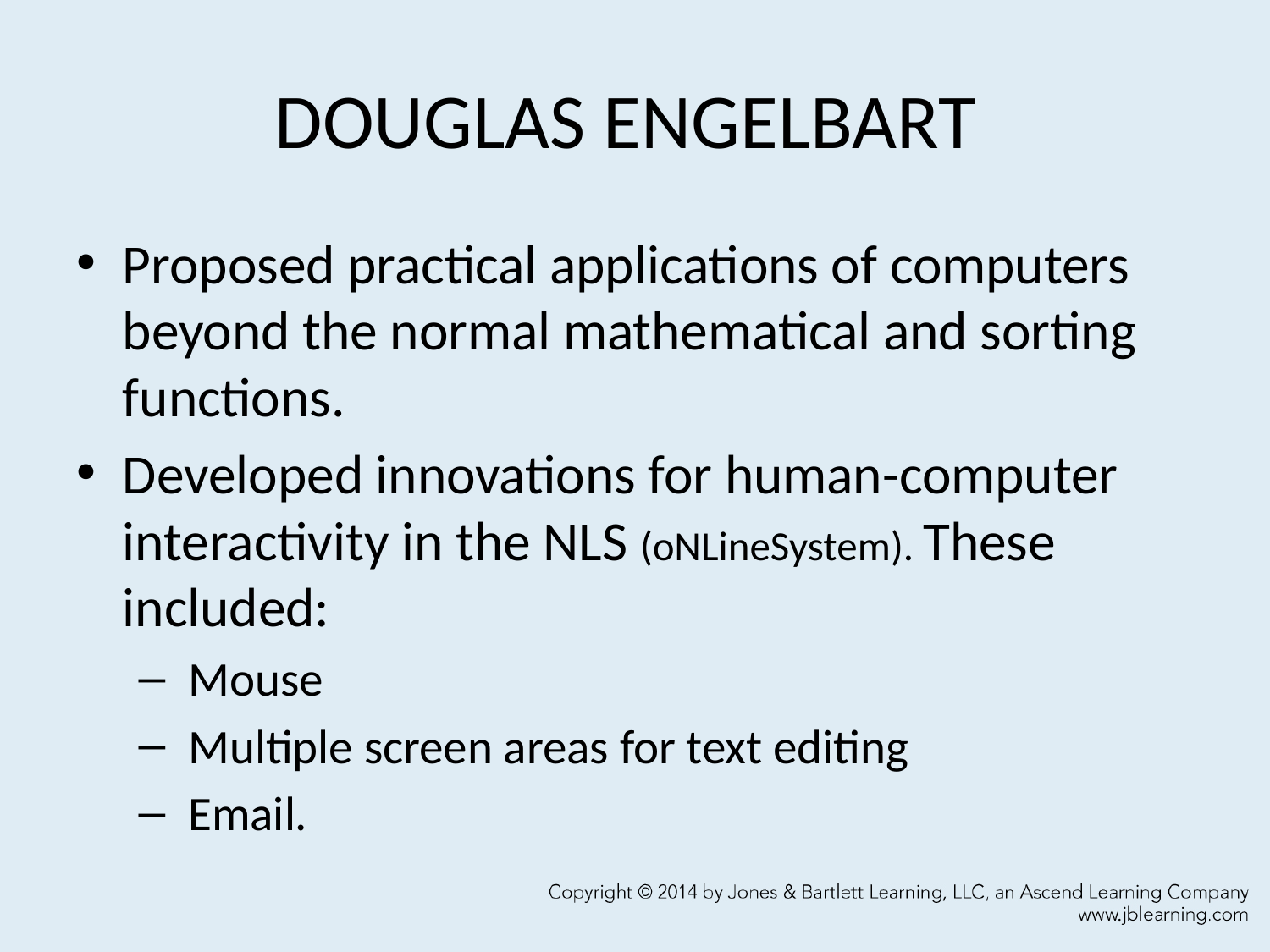

# DOUGLAS ENGELBART
Proposed practical applications of computers beyond the normal mathematical and sorting functions.
Developed innovations for human-computer interactivity in the NLS (oNLineSystem). These included:
 Mouse
 Multiple screen areas for text editing
 Email.